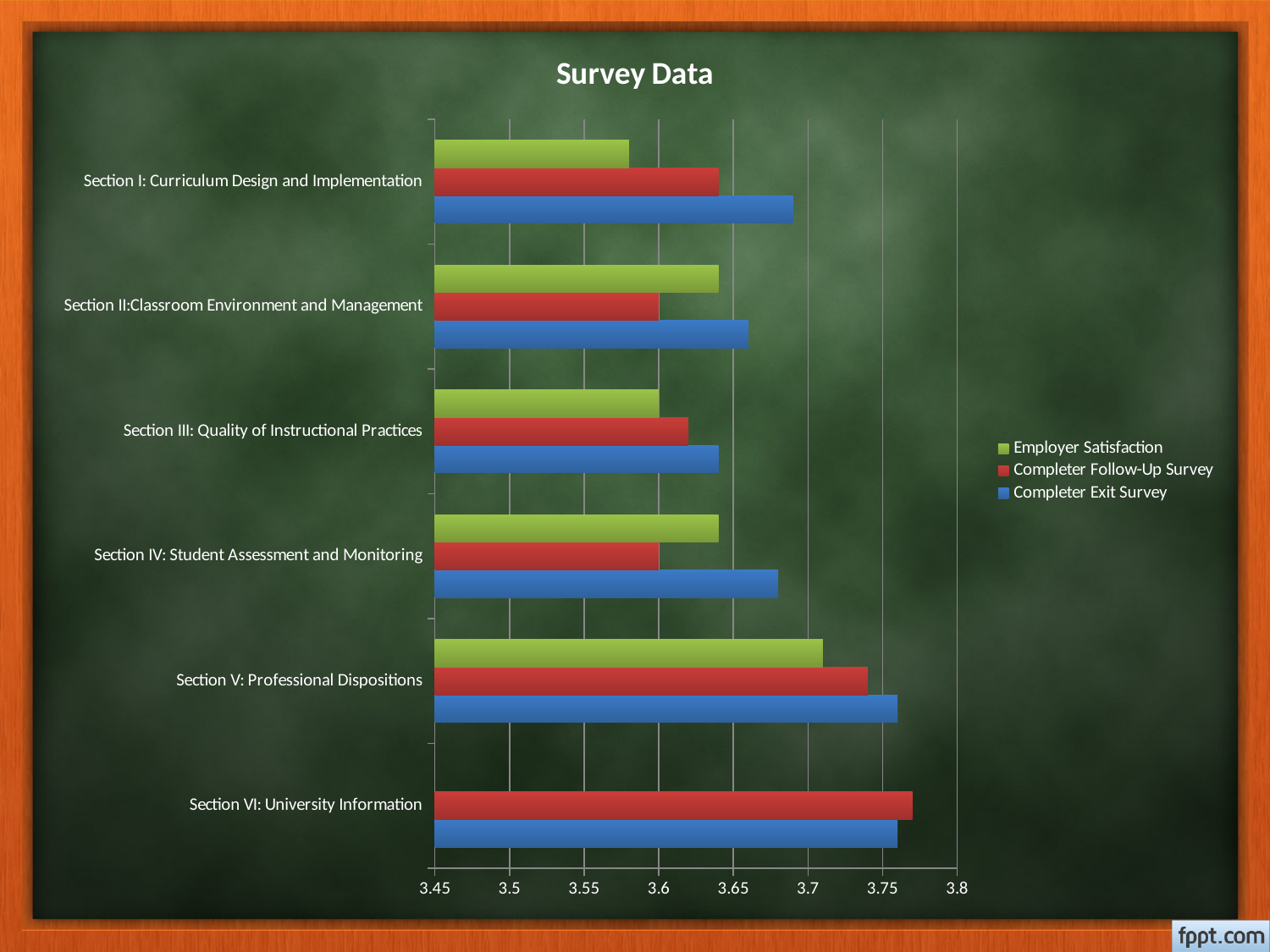

### Chart: Survey Data

| Category | Completer Exit Survey | Completer Follow-Up Survey | Employer Satisfaction |
|---|---|---|---|
| Section VI: University Information | 3.76 | 3.77 | None |
| Section V: Professional Dispositions | 3.76 | 3.74 | 3.71 |
| Section IV: Student Assessment and Monitoring | 3.68 | 3.6 | 3.64 |
| Section III: Quality of Instructional Practices | 3.64 | 3.62 | 3.6 |
| Section II:Classroom Environment and Management | 3.66 | 3.6 | 3.64 |
| Section I: Curriculum Design and Implementation | 3.69 | 3.64 | 3.58 |